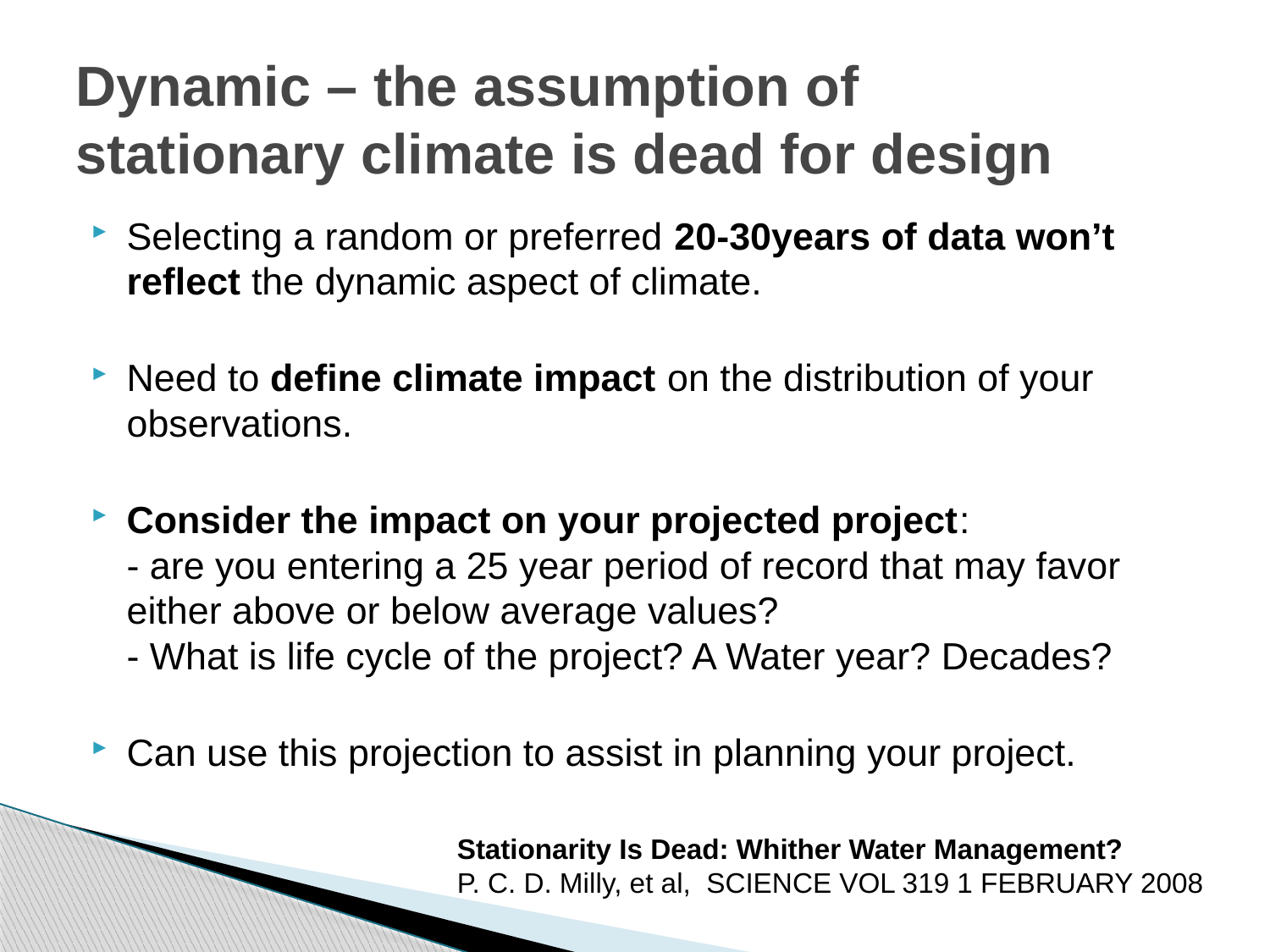

# Dynamic – the assumption of stationary climate is dead for design
Selecting a random or preferred 20-30years of data won’t reflect the dynamic aspect of climate.
Need to define climate impact on the distribution of your observations.
Consider the impact on your projected project:
- are you entering a 25 year period of record that may favor either above or below average values?
- What is life cycle of the project? A Water year? Decades?
Can use this projection to assist in planning your project.
Stationarity Is Dead: Whither Water Management?
P. C. D. Milly, et al,  SCIENCE VOL 319 1 FEBRUARY 2008